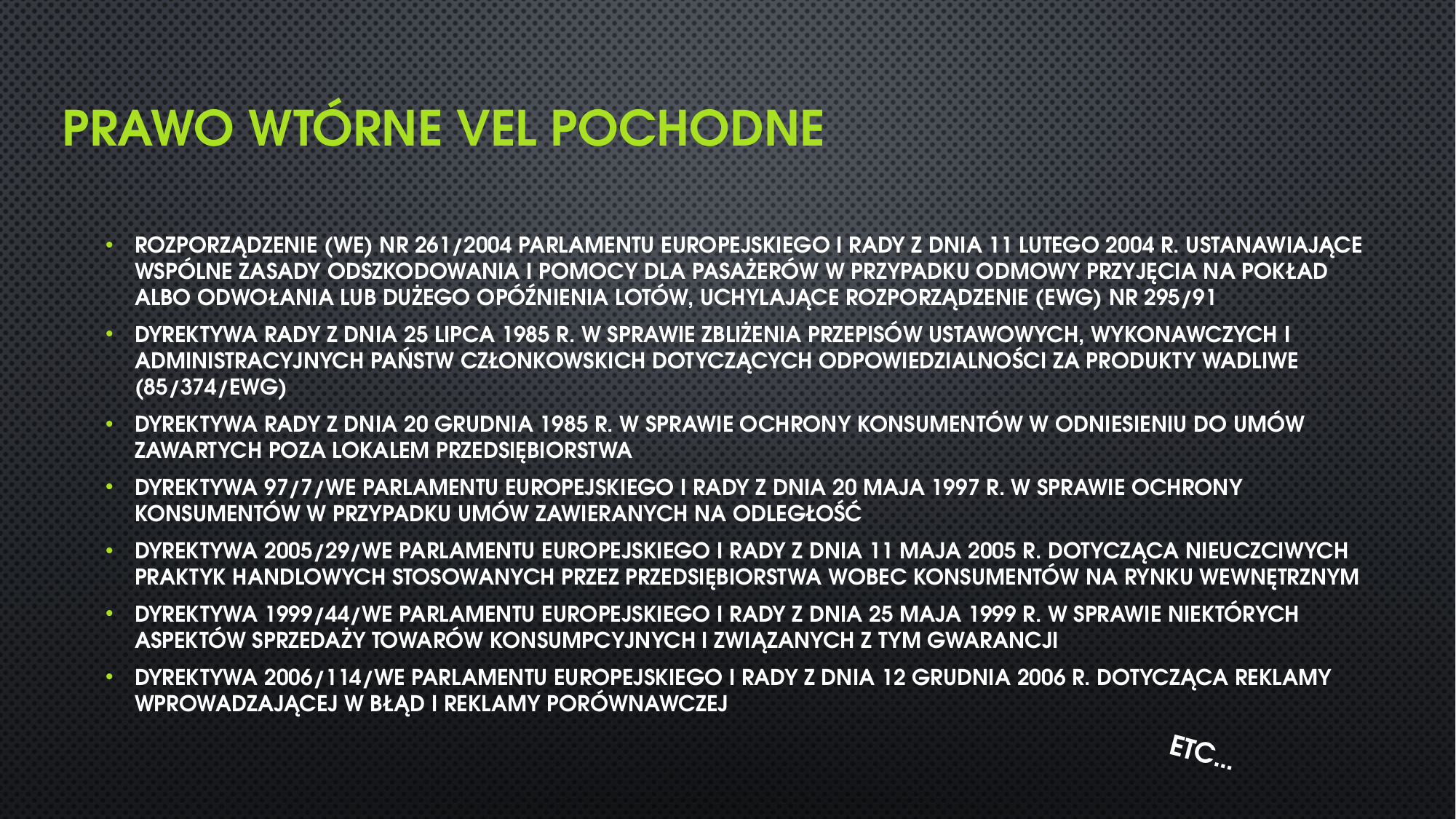

# Prawo wtórne vel pochodne
ROZPORZĄDZENIE (WE) NR 261/2004 PARLAMENTU EUROPEJSKIEGO I RADY z dnia 11 lutego 2004 r. ustanawiające wspólne zasady odszkodowania i pomocy dla pasażerów w przypadku odmowy przyjęcia na pokład albo odwołania lub dużego opóźnienia lotów, uchylające rozporządzenie (EWG) nr 295/91
DYREKTYWA RADY z dnia 25 lipca 1985 r. w sprawie zbliżenia przepisów ustawowych, wykonawczych i administracyjnych Państw Członkowskich dotyczących odpowiedzialności za produkty wadliwe (85/374/EWG)
DYREKTYWA RADY z dnia 20 grudnia 1985 r. w sprawie ochrony konsumentów w odniesieniu do umów zawartych poza lokalem przedsiębiorstwa
DYREKTYWA 97/7/WE PARLAMENTU EUROPEJSKIEGO I RADY z dnia 20 maja 1997 r. w sprawie ochrony konsumentów w przypadku umów zawieranych na odległość
DYREKTYWA 2005/29/WE PARLAMENTU EUROPEJSKIEGO I RADY z dnia 11 maja 2005 r. dotycząca nieuczciwych praktyk handlowych stosowanych przez przedsiębiorstwa wobec konsumentów na rynku wewnętrznym
DYREKTYWA 1999/44/WE PARLAMENTU EUROPEJSKIEGO I RADY z dnia 25 maja 1999 r. w sprawie niektórych aspektów sprzedaży towarów konsumpcyjnych i związanych z tym gwarancji
DYREKTYWA 2006/114/WE PARLAMENTU EUROPEJSKIEGO I RADY z dnia 12 grudnia 2006 r. dotycząca reklamy wprowadzającej w błąd i reklamy porównawczej
ETC…